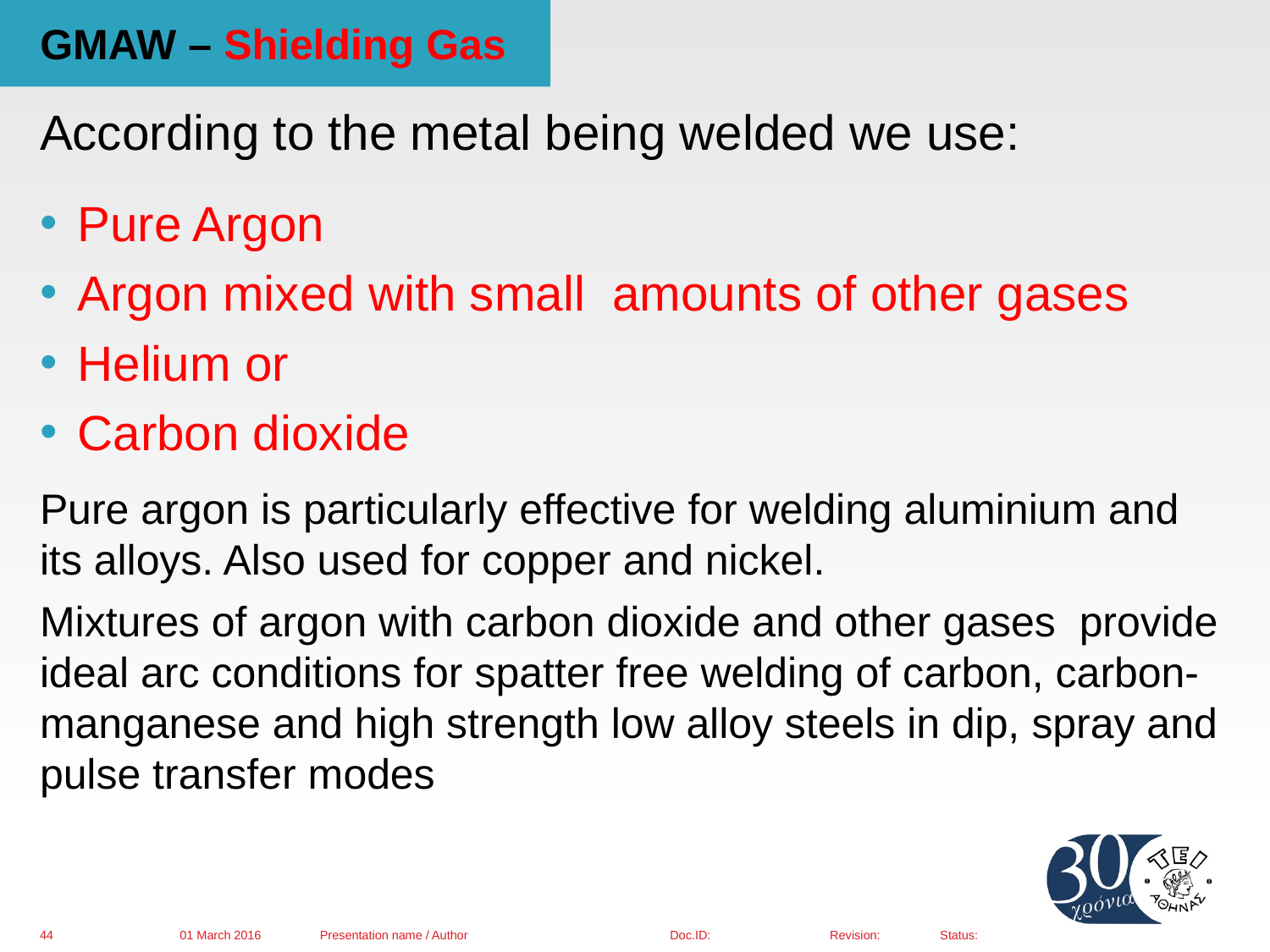

# GMAW – Shielding Gas
According to the metal being welded we use:
Pure Argon
Argon mixed with small  amounts of other gases
Helium or
Carbon dioxide
Pure argon is particularly effective for welding aluminium and its alloys. Also used for copper and nickel.
Mixtures of argon with carbon dioxide and other gases  provide ideal arc conditions for spatter free welding of carbon, carbon-manganese and high strength low alloy steels in dip, spray and pulse transfer modes
01 March 2016
Presentation name / Author
44